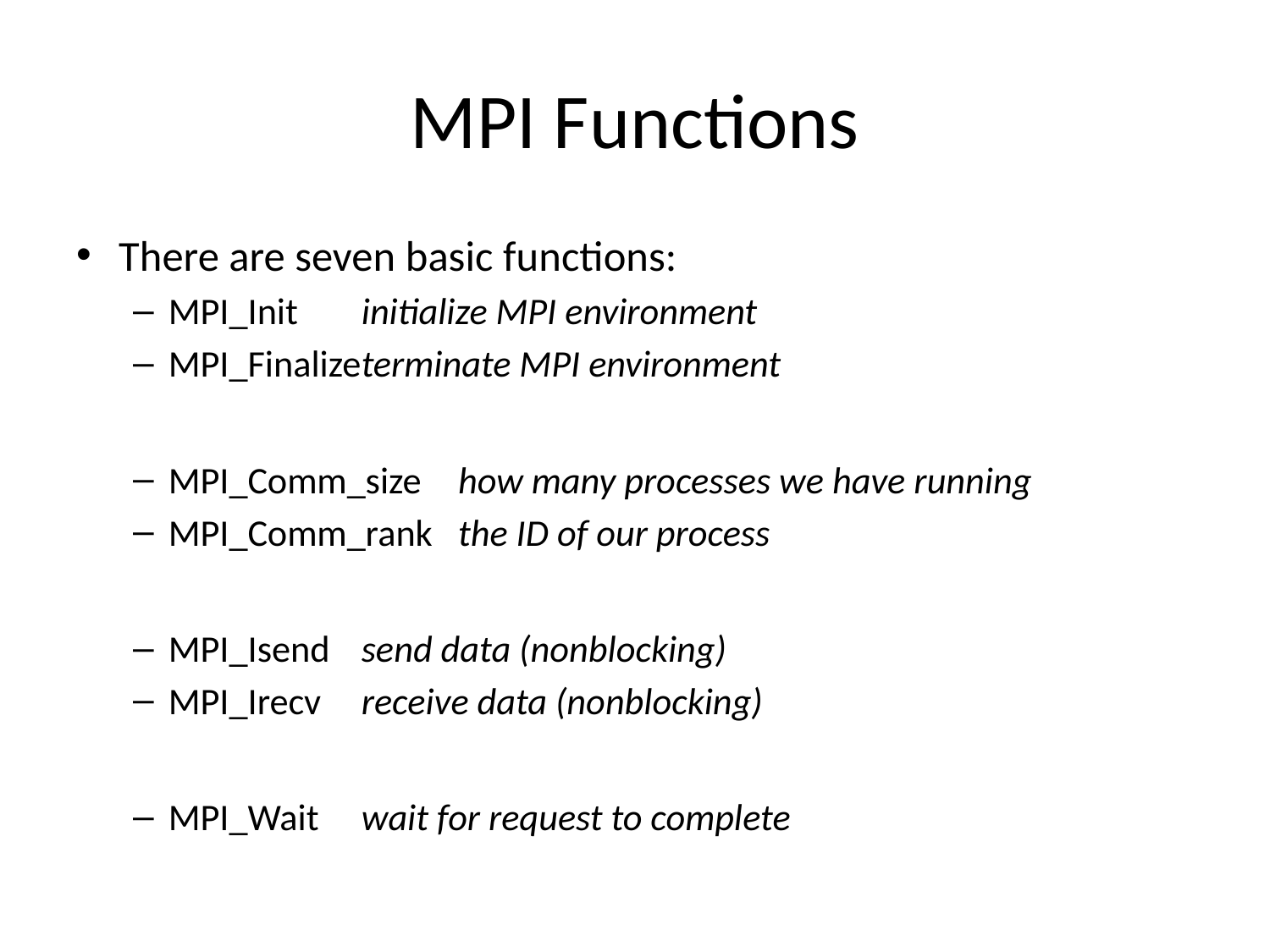

# MPI Functions
There are seven basic functions:
MPI_Init			initialize MPI environment
MPI_Finalize		terminate MPI environment

MPI_Comm_size	how many processes we have running
MPI_Comm_rank	the ID of our process

MPI_Isend		send data (nonblocking)
MPI_Irecv		receive data (nonblocking)

MPI_Wait		wait for request to complete